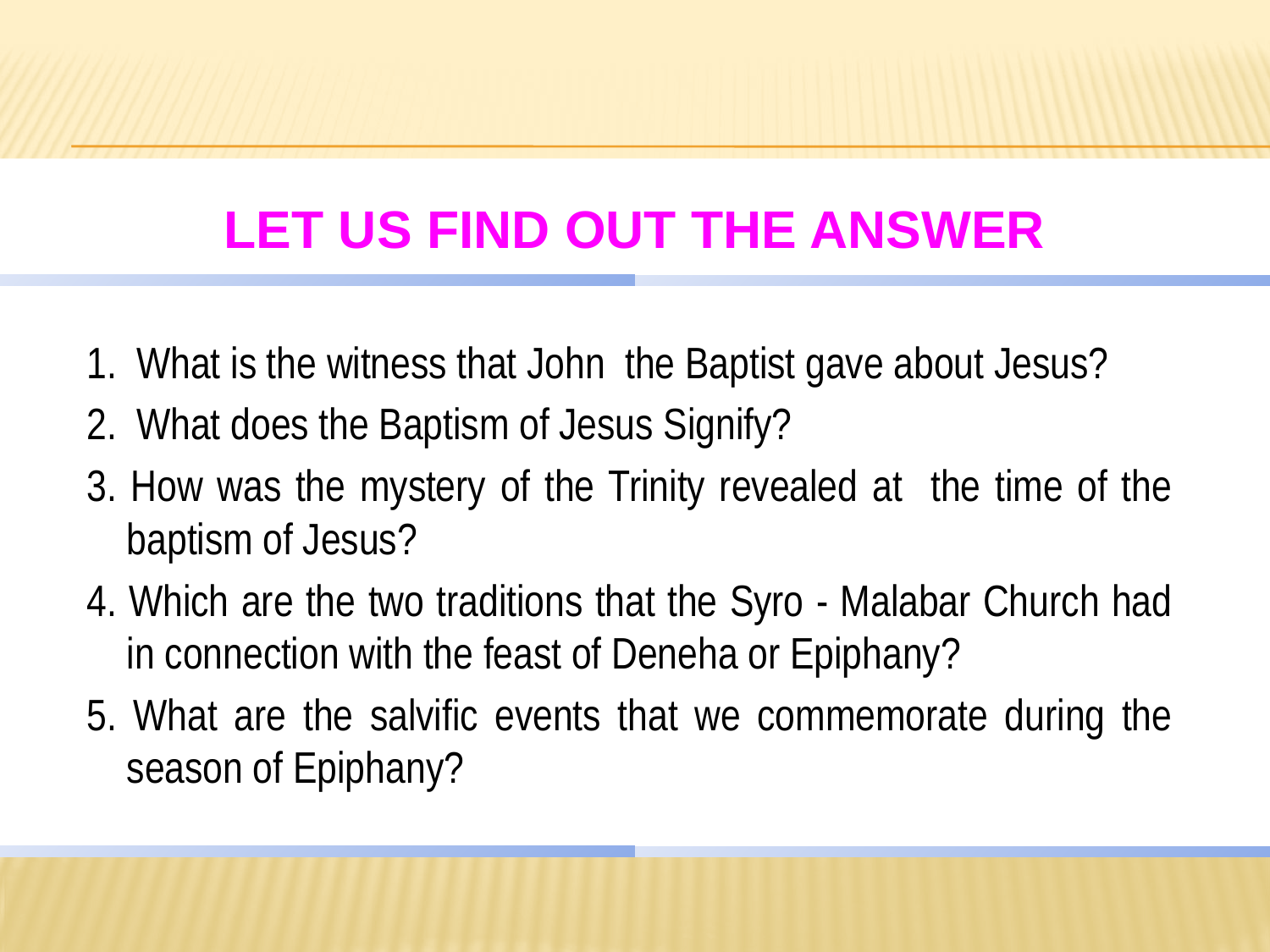

# LET US Find out the answer

1.  What is the witness that John  the Baptist gave about Jesus?
2.  What does the Baptism of Jesus Signify?
3. How was the mystery of the Trinity revealed at  the time of the baptism of Jesus?
4. Which are the two traditions that the Syro - Malabar Church had in connection with the feast of Deneha or Epiphany?
5. What are the salvific events that we commemorate during the season of Epiphany?